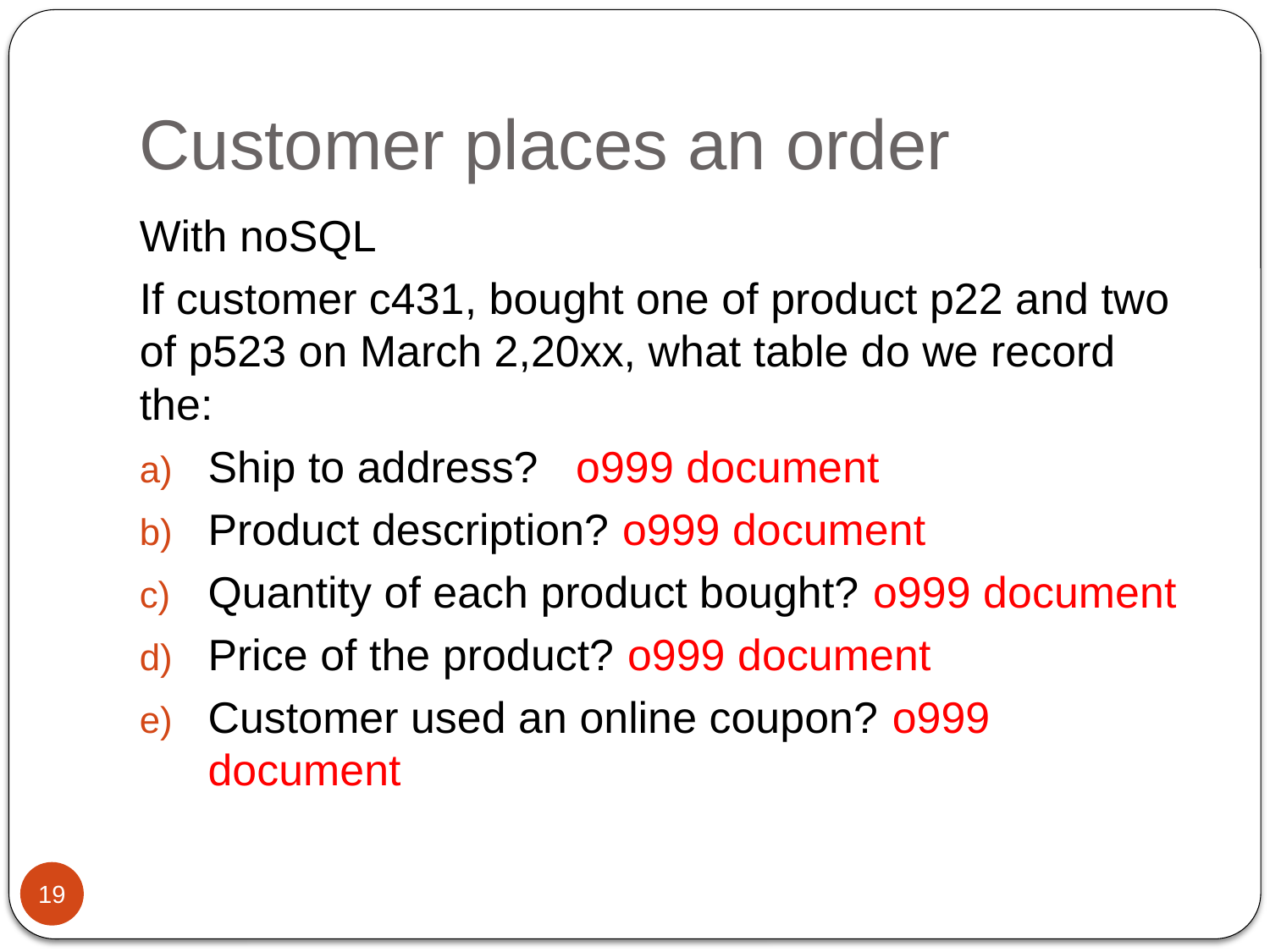

# Customer places an order
With noSQL
If customer c431, bought one of product p22 and two of p523 on March 2,20xx, what table do we record the:
Ship to address?   o999 document
Product description? o999 document
Quantity of each product bought? o999 document
Price of the product? o999 document
Customer used an online coupon? o999 document
19